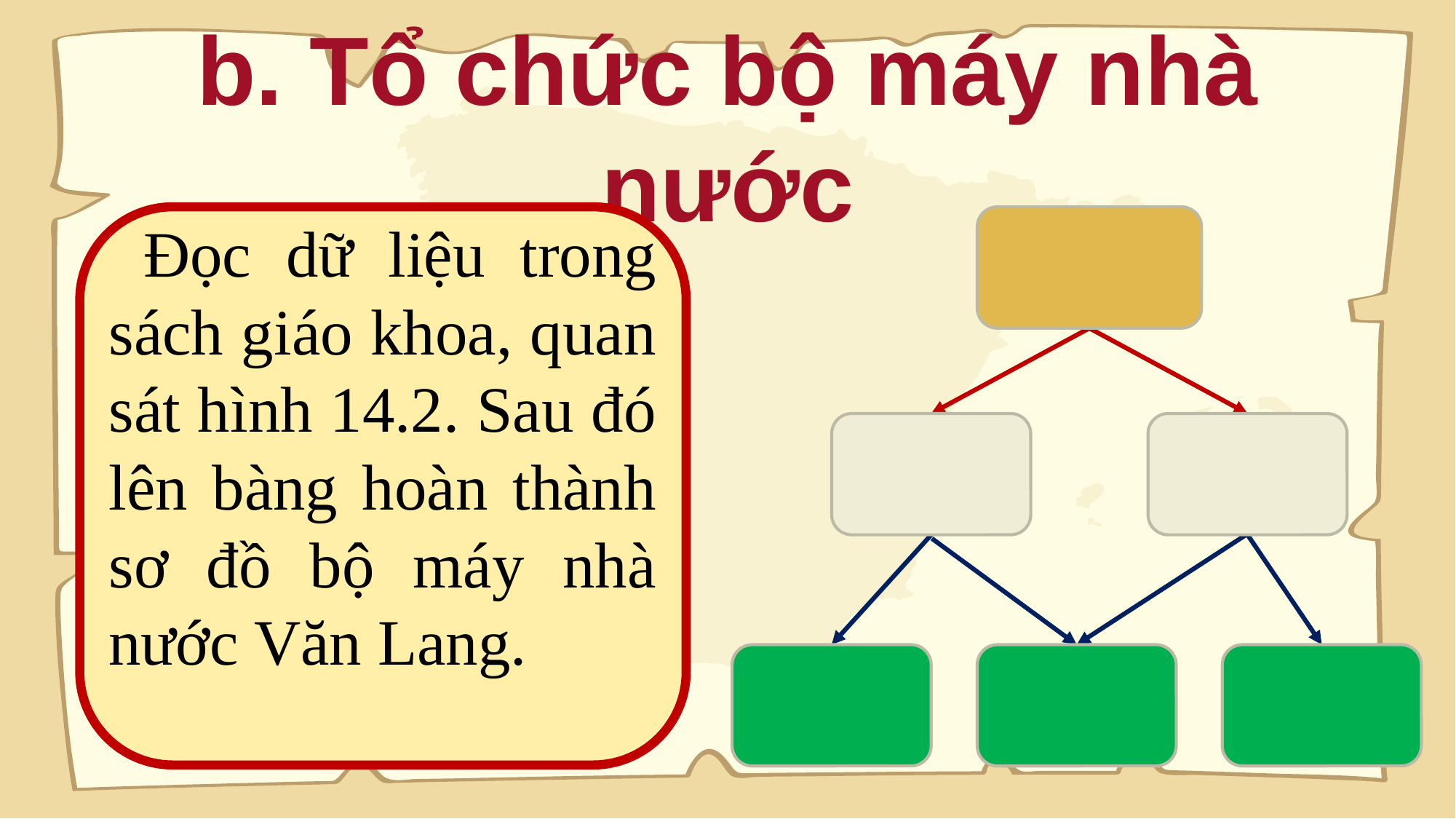

# b. Tổ chức bộ máy nhà nước

 Đọc dữ liệu trong sách giáo khoa, quan sát hình 14.2. Sau đó lên bàng hoàn thành sơ đồ bộ máy nhà nước Văn Lang.